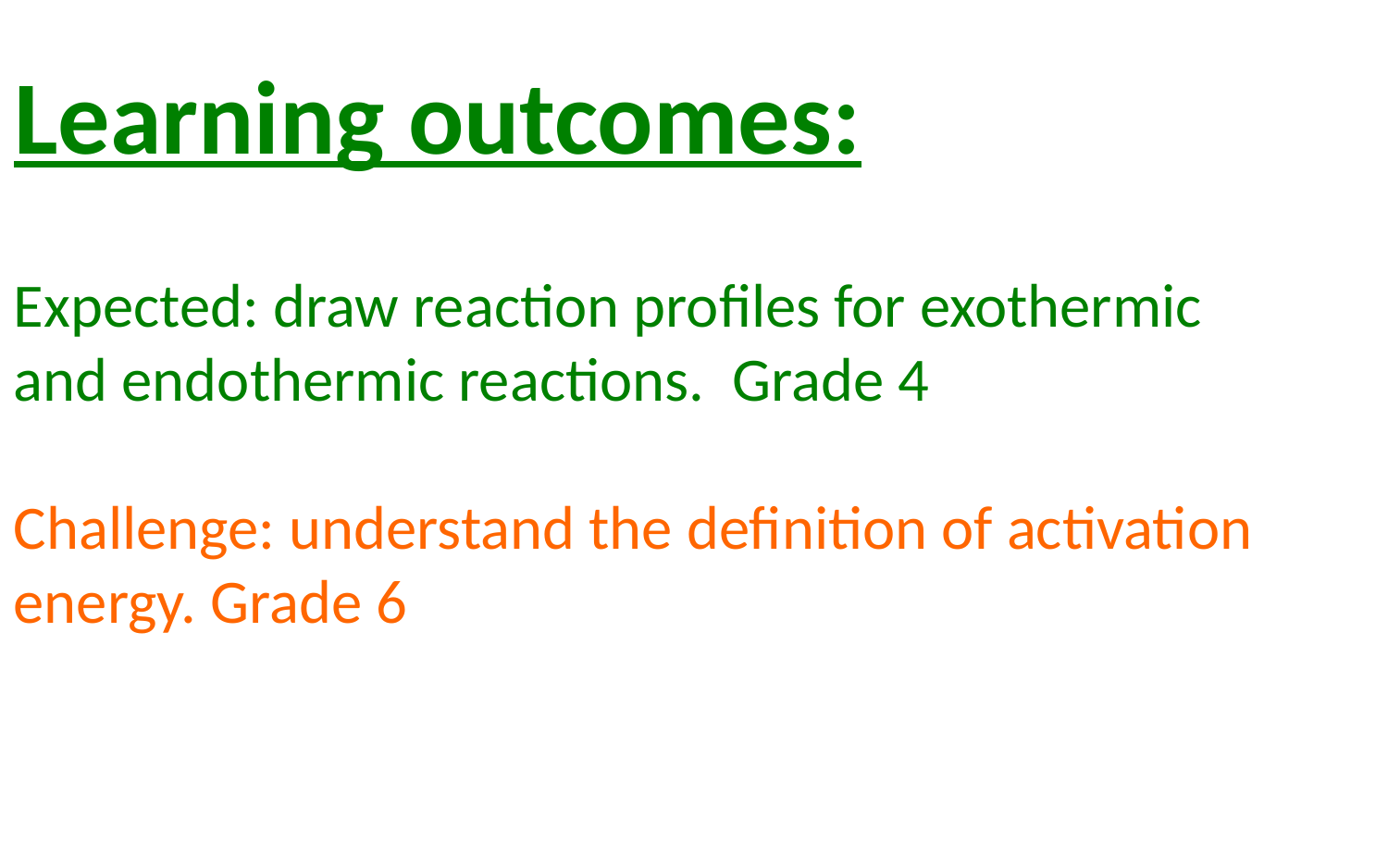

# Learning outcomes:
Expected: draw reaction profiles for exothermic and endothermic reactions.  Grade 4

Challenge: understand the definition of activation energy. Grade 6